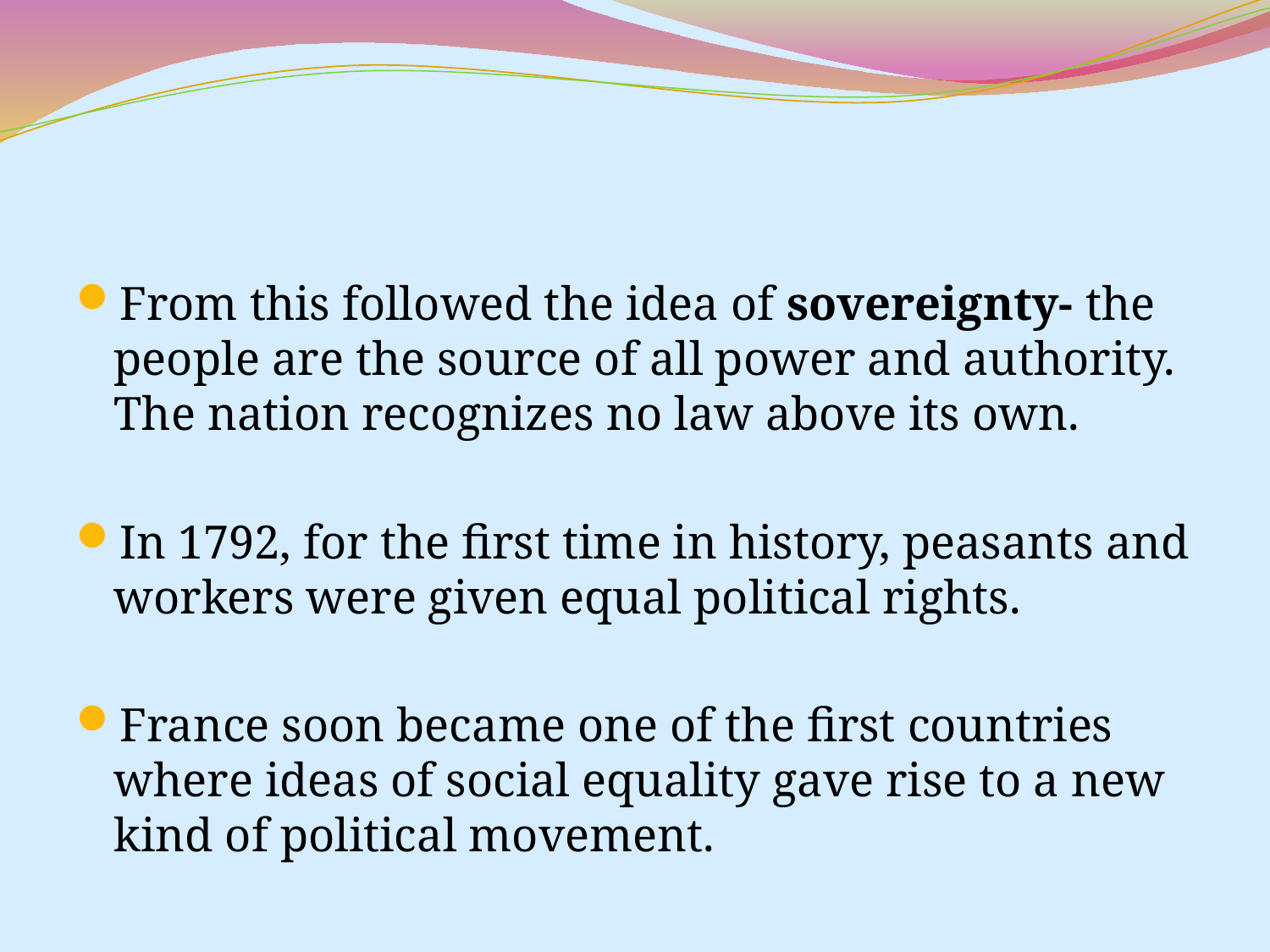

#
From this followed the idea of sovereignty- the people are the source of all power and authority. The nation recognizes no law above its own.

In 1792, for the first time in history, peasants and workers were given equal political rights.

France soon became one of the first countries where ideas of social equality gave rise to a new kind of political movement.